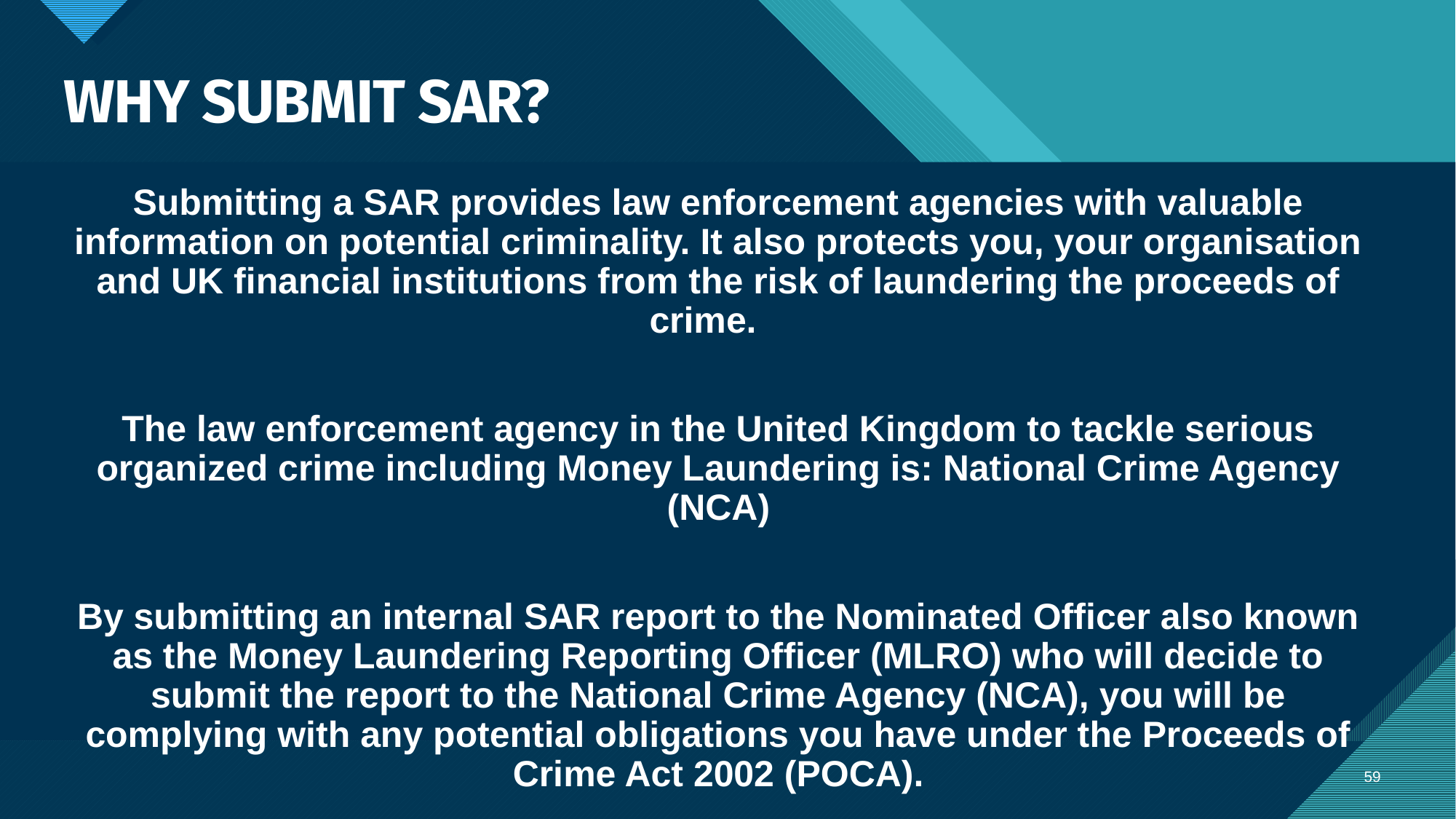

# WHY SUBMIT SAR?
Submitting a SAR provides law enforcement agencies with valuable information on potential criminality. It also protects you, your organisation and UK financial institutions from the risk of laundering the proceeds of crime.

The law enforcement agency in the United Kingdom to tackle serious organized crime including Money Laundering is: National Crime Agency (NCA)

By submitting an internal SAR report to the Nominated Officer also known as the Money Laundering Reporting Officer (MLRO) who will decide to submit the report to the National Crime Agency (NCA), you will be complying with any potential obligations you have under the Proceeds of Crime Act 2002 (POCA).

59